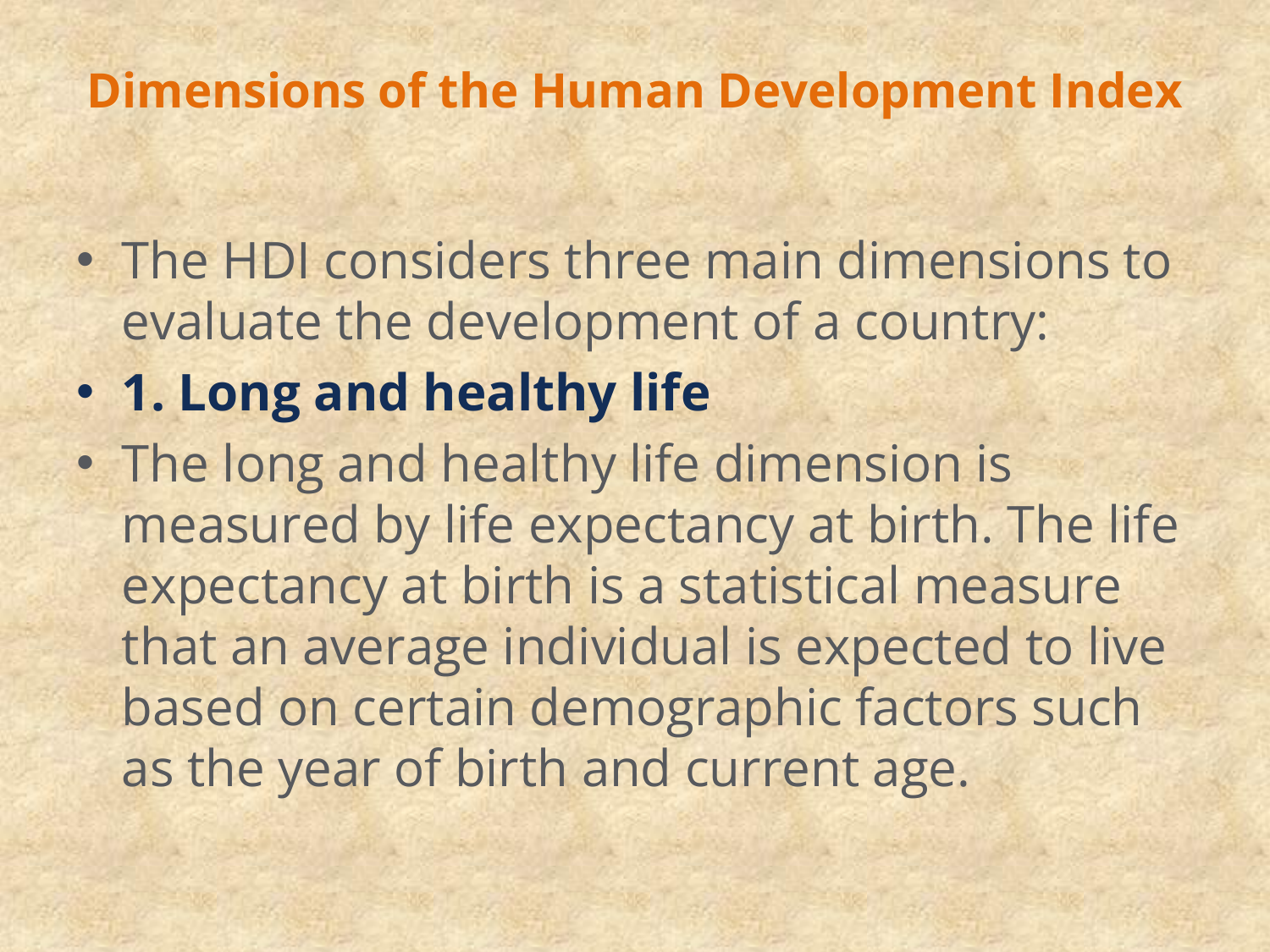

# Dimensions of the Human Development Index
The HDI considers three main dimensions to evaluate the development of a country:
1. Long and healthy life
The long and healthy life dimension is measured by life expectancy at birth. The life expectancy at birth is a statistical measure that an average individual is expected to live based on certain demographic factors such as the year of birth and current age.